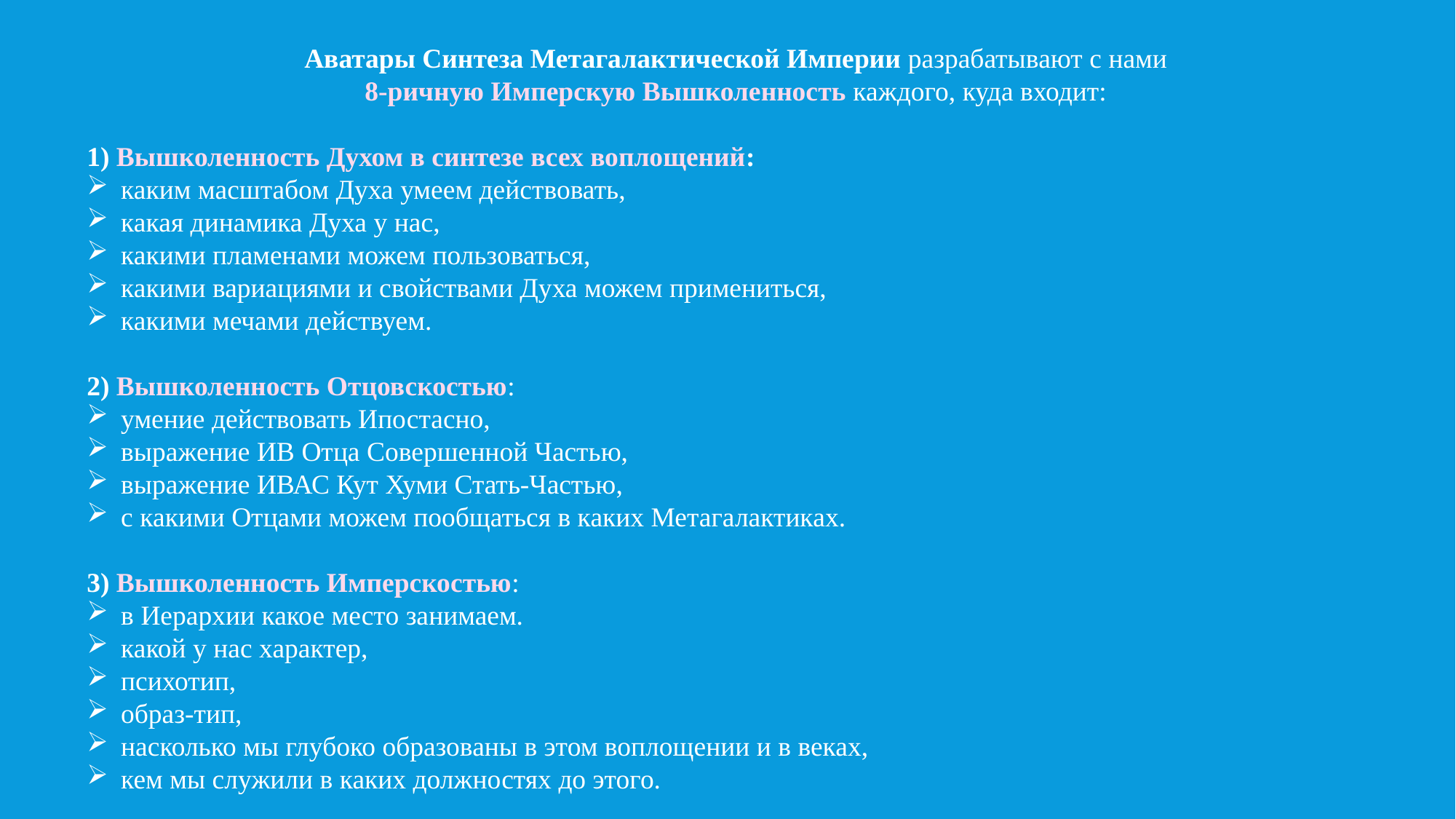

Аватары Синтеза Метагалактической Империи разрабатывают с нами
8-ричную Имперскую Вышколенность каждого, куда входит:

1) Вышколенность Духом в синтезе всех воплощений:
каким масштабом Духа умеем действовать,
какая динамика Духа у нас,
какими пламенами можем пользоваться,
какими вариациями и свойствами Духа можем примениться,
какими мечами действуем.

2) Вышколенность Отцовскостью:
умение действовать Ипостасно,
выражение ИВ Отца Совершенной Частью,
выражение ИВАС Кут Хуми Стать-Частью,
с какими Отцами можем пообщаться в каких Метагалактиках.

3) Вышколенность Имперскостью:
в Иерархии какое место занимаем.
какой у нас характер,
психотип,
образ-тип,
насколько мы глубоко образованы в этом воплощении и в веках,
кем мы служили в каких должностях до этого.